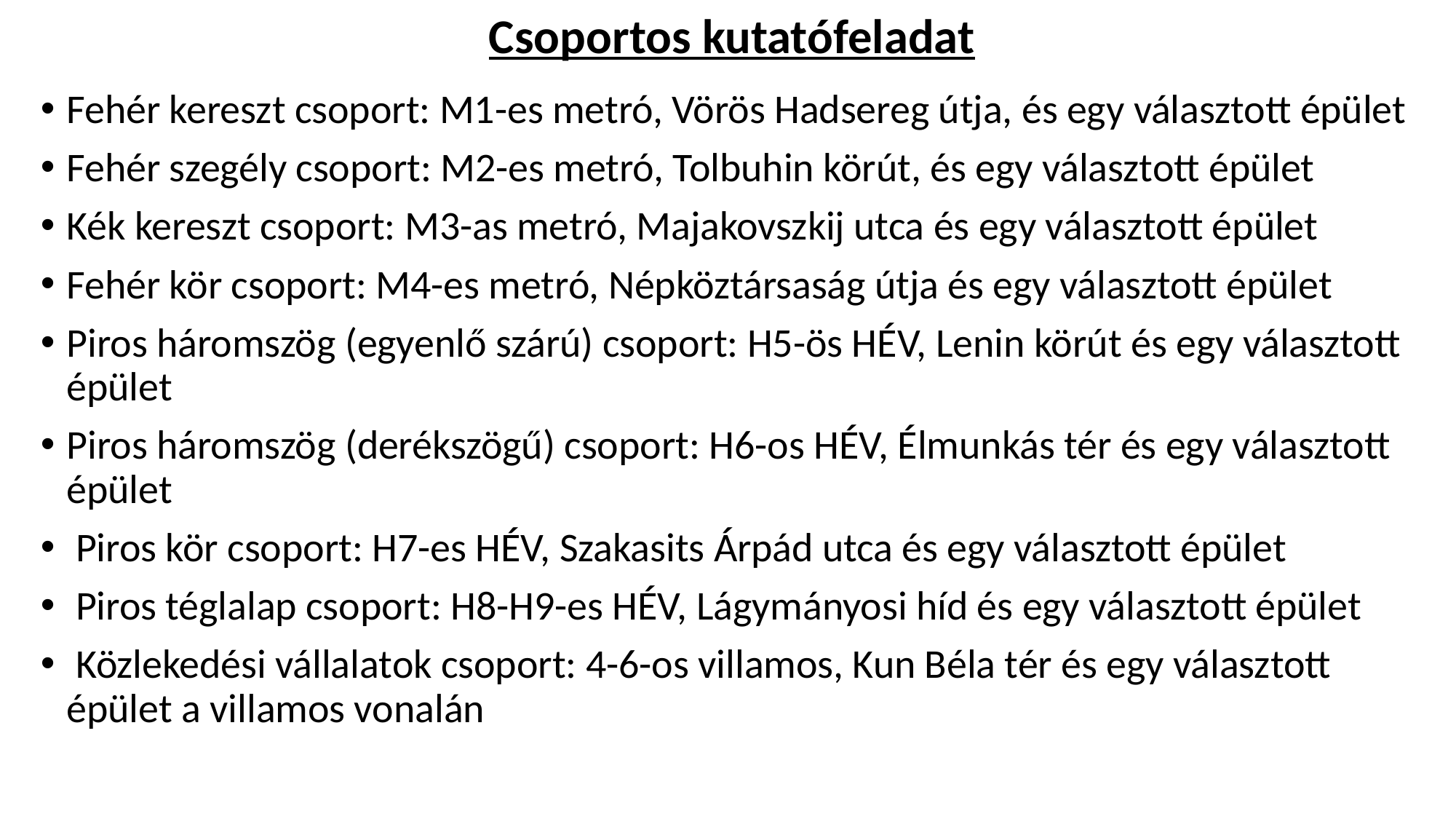

Csoportos kutatófeladat
Fehér kereszt csoport: M1-es metró, Vörös Hadsereg útja, és egy választott épület
Fehér szegély csoport: M2-es metró, Tolbuhin körút, és egy választott épület
Kék kereszt csoport: M3-as metró, Majakovszkij utca és egy választott épület
Fehér kör csoport: M4-es metró, Népköztársaság útja és egy választott épület
Piros háromszög (egyenlő szárú) csoport: H5-ös HÉV, Lenin körút és egy választott épület
Piros háromszög (derékszögű) csoport: H6-os HÉV, Élmunkás tér és egy választott épület
 Piros kör csoport: H7-es HÉV, Szakasits Árpád utca és egy választott épület
 Piros téglalap csoport: H8-H9-es HÉV, Lágymányosi híd és egy választott épület
 Közlekedési vállalatok csoport: 4-6-os villamos, Kun Béla tér és egy választott épület a villamos vonalán